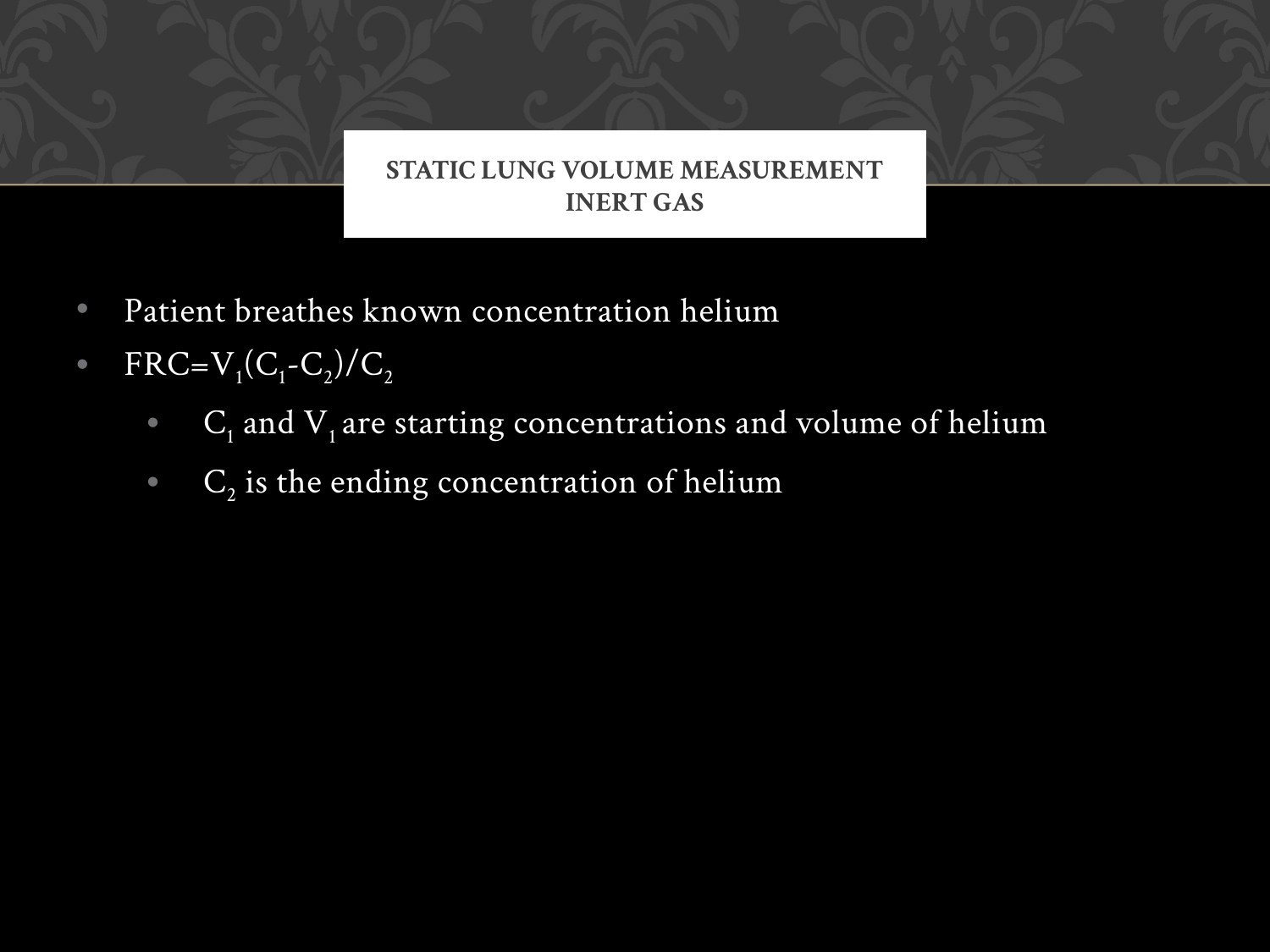

# Static lung volume measurement Inert gas
Patient breathes known concentration helium
FRC=V1(C1-C2)/C2
C1 and V1 are starting concentrations and volume of helium
C2 is the ending concentration of helium